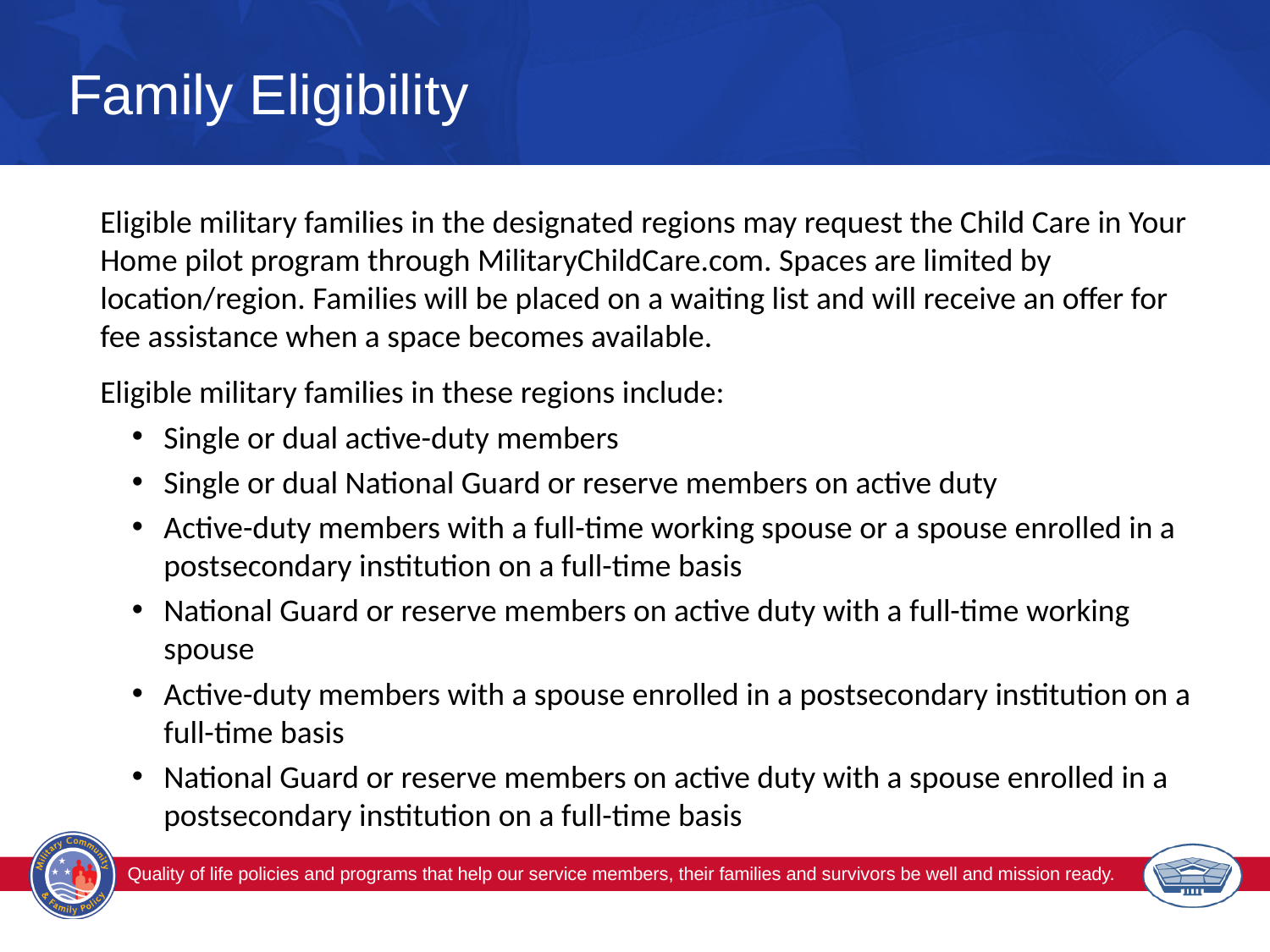

# Family Eligibility
Eligible military families in the designated regions may request the Child Care in Your Home pilot program through MilitaryChildCare.com. Spaces are limited by location/region. Families will be placed on a waiting list and will receive an offer for fee assistance when a space becomes available.
Eligible military families in these regions include:
Single or dual active-duty members
Single or dual National Guard or reserve members on active duty
Active-duty members with a full-time working spouse or a spouse enrolled in a postsecondary institution on a full-time basis
National Guard or reserve members on active duty with a full-time working spouse
Active-duty members with a spouse enrolled in a postsecondary institution on a full-time basis
National Guard or reserve members on active duty with a spouse enrolled in a postsecondary institution on a full-time basis